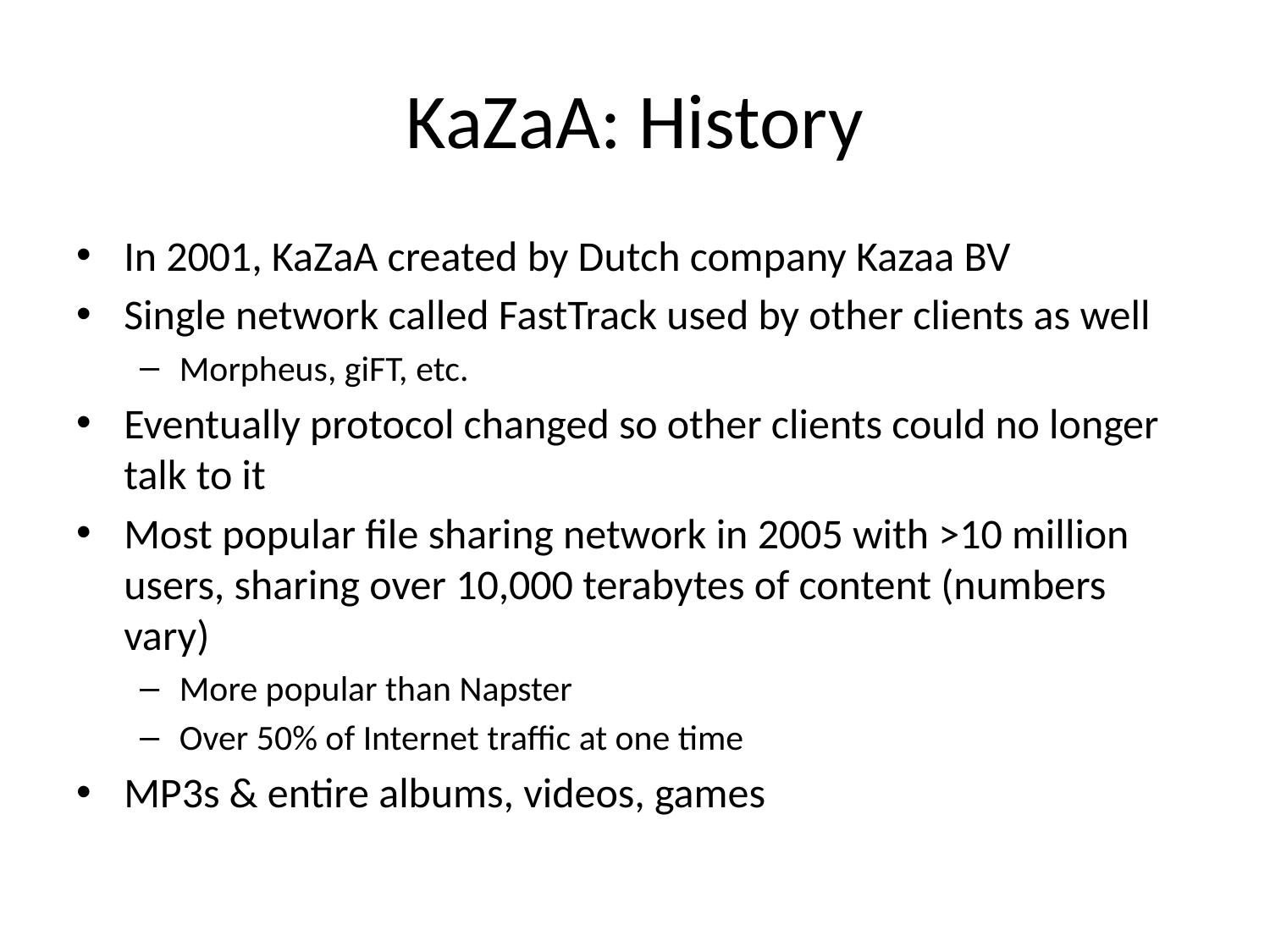

# KaZaA: History
In 2001, KaZaA created by Dutch company Kazaa BV
Single network called FastTrack used by other clients as well
Morpheus, giFT, etc.
Eventually protocol changed so other clients could no longer talk to it
Most popular file sharing network in 2005 with >10 million users, sharing over 10,000 terabytes of content (numbers vary)
More popular than Napster
Over 50% of Internet traffic at one time
MP3s & entire albums, videos, games